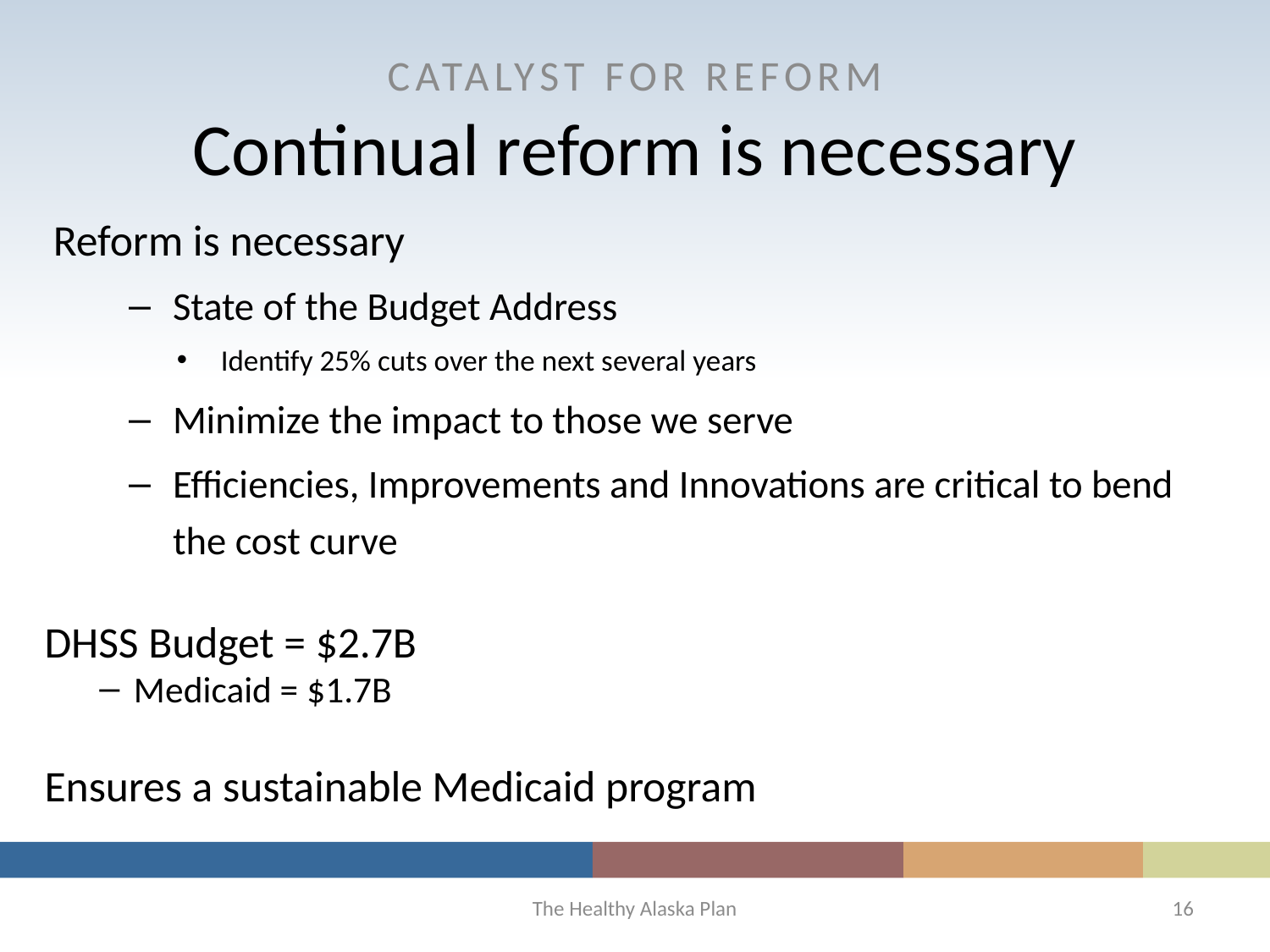

CATALYST FOR REFORM
Continual reform is necessary
Reform is necessary
State of the Budget Address
Identify 25% cuts over the next several years
Minimize the impact to those we serve
Efficiencies, Improvements and Innovations are critical to bend the cost curve

DHSS Budget = $2.7B
Medicaid = $1.7B

Ensures a sustainable Medicaid program
The Healthy Alaska Plan
16